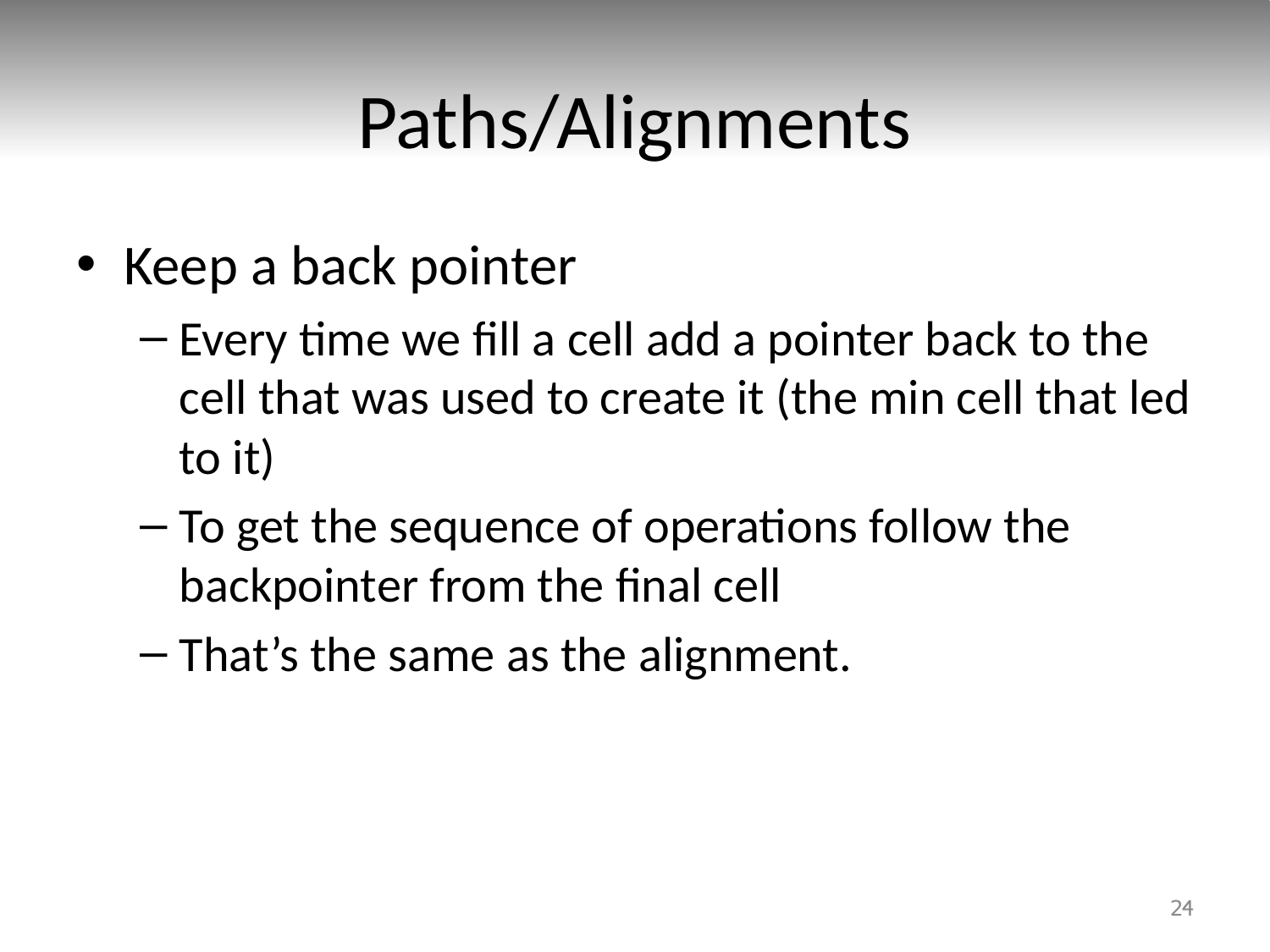

# Paths/Alignments
Keep a back pointer
Every time we fill a cell add a pointer back to the cell that was used to create it (the min cell that led to it)
To get the sequence of operations follow the backpointer from the final cell
That’s the same as the alignment.
24